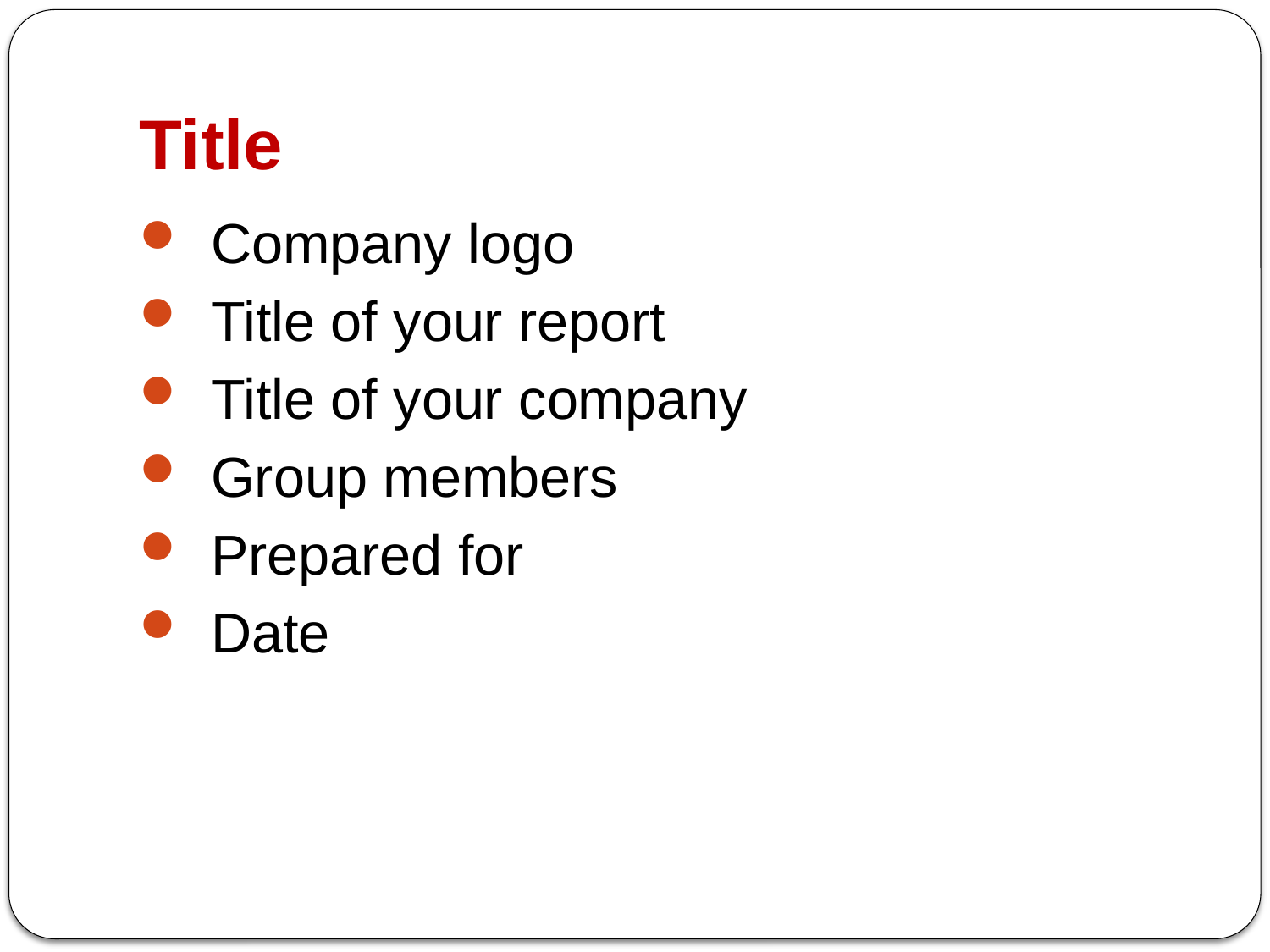

# Title
Company logo
Title of your report
Title of your company
Group members
Prepared for
Date